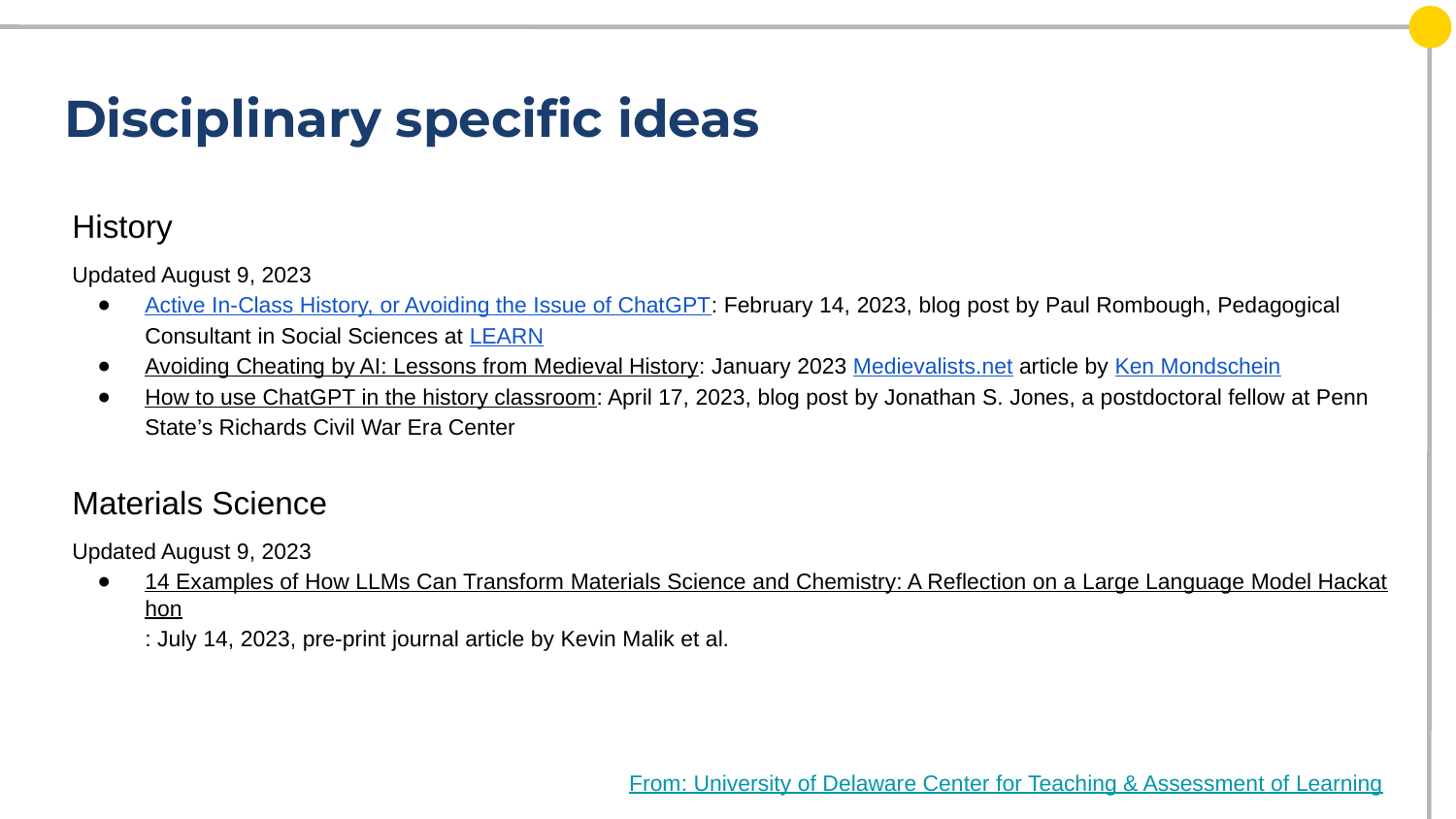

# Disciplinary specific ideas
History
Updated August 9, 2023
Active In-Class History, or Avoiding the Issue of ChatGPT: February 14, 2023, blog post by Paul Rombough, Pedagogical Consultant in Social Sciences at LEARN
Avoiding Cheating by AI: Lessons from Medieval History: January 2023 Medievalists.net article by Ken Mondschein
How to use ChatGPT in the history classroom: April 17, 2023, blog post by Jonathan S. Jones, a postdoctoral fellow at Penn State’s Richards Civil War Era Center
Materials Science
Updated August 9, 2023
14 Examples of How LLMs Can Transform Materials Science and Chemistry: A Reflection on a Large Language Model Hackathon: July 14, 2023, pre-print journal article by Kevin Malik et al.

From: University of Delaware Center for Teaching & Assessment of Learning